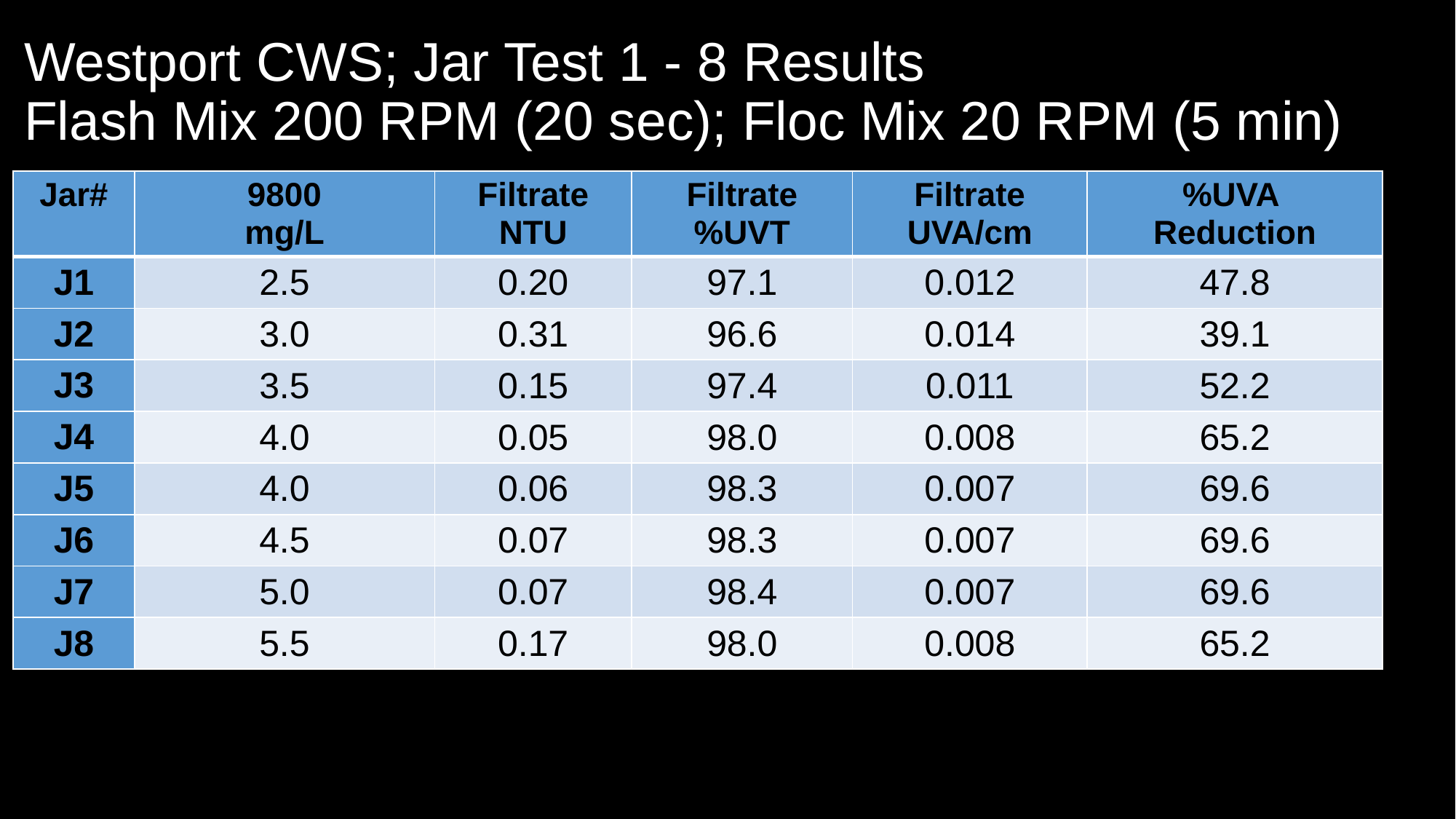

# Westport CWS; Jar Test 1 - 8 Results Flash Mix 200 RPM (20 sec); Floc Mix 20 RPM (5 min)
| Jar# | 9800 mg/L | Filtrate NTU | Filtrate %UVT | Filtrate UVA/cm | %UVA Reduction |
| --- | --- | --- | --- | --- | --- |
| J1 | 2.5 | 0.20 | 97.1 | 0.012 | 47.8 |
| J2 | 3.0 | 0.31 | 96.6 | 0.014 | 39.1 |
| J3 | 3.5 | 0.15 | 97.4 | 0.011 | 52.2 |
| J4 | 4.0 | 0.05 | 98.0 | 0.008 | 65.2 |
| J5 | 4.0 | 0.06 | 98.3 | 0.007 | 69.6 |
| J6 | 4.5 | 0.07 | 98.3 | 0.007 | 69.6 |
| J7 | 5.0 | 0.07 | 98.4 | 0.007 | 69.6 |
| J8 | 5.5 | 0.17 | 98.0 | 0.008 | 65.2 |